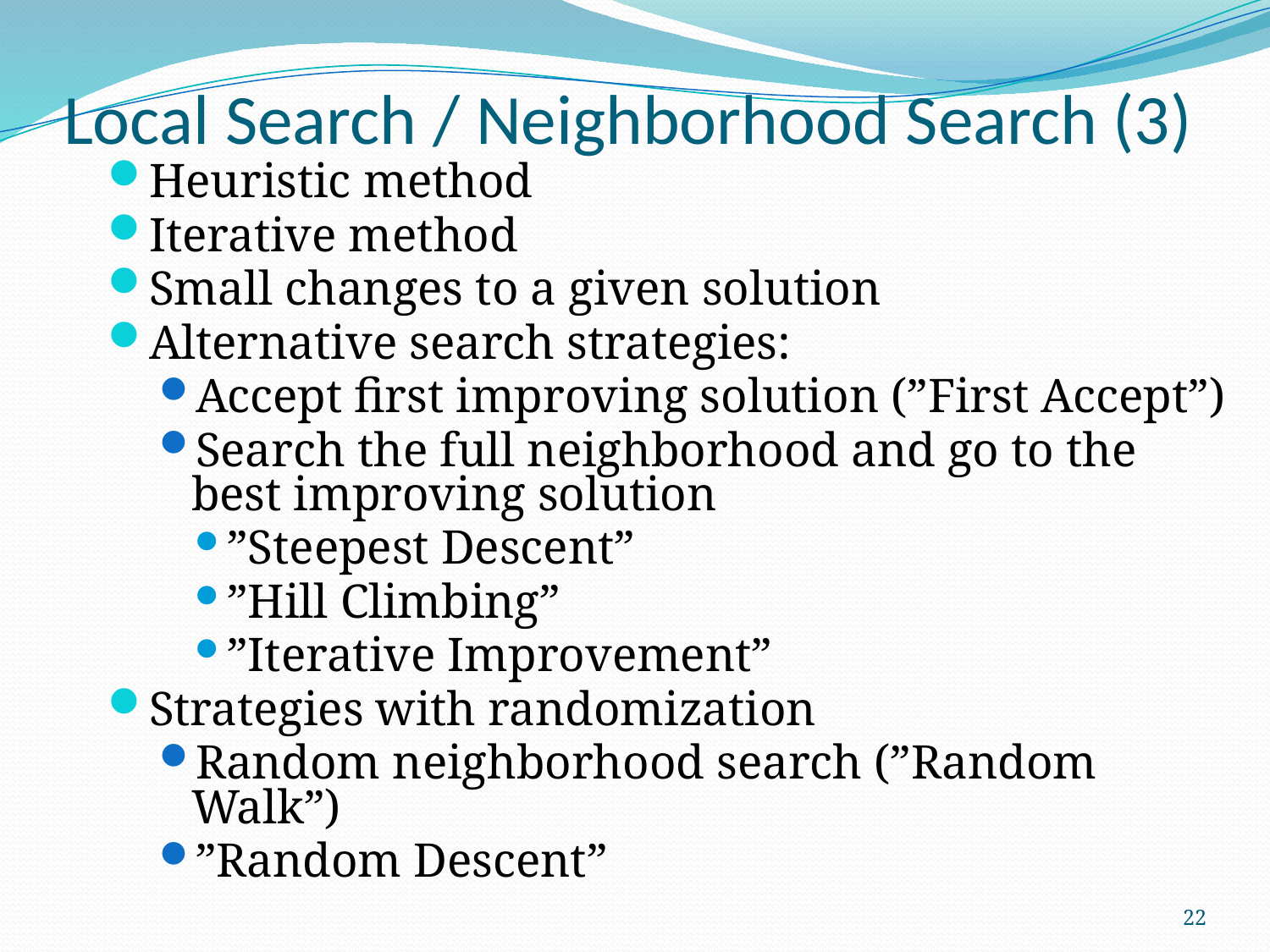

# Local Search / Neighborhood Search (3)
Heuristic method
Iterative method
Small changes to a given solution
Alternative search strategies:
Accept first improving solution (”First Accept”)
Search the full neighborhood and go to the best improving solution
”Steepest Descent”
”Hill Climbing”
”Iterative Improvement”
Strategies with randomization
Random neighborhood search (”Random Walk”)
”Random Descent”
22